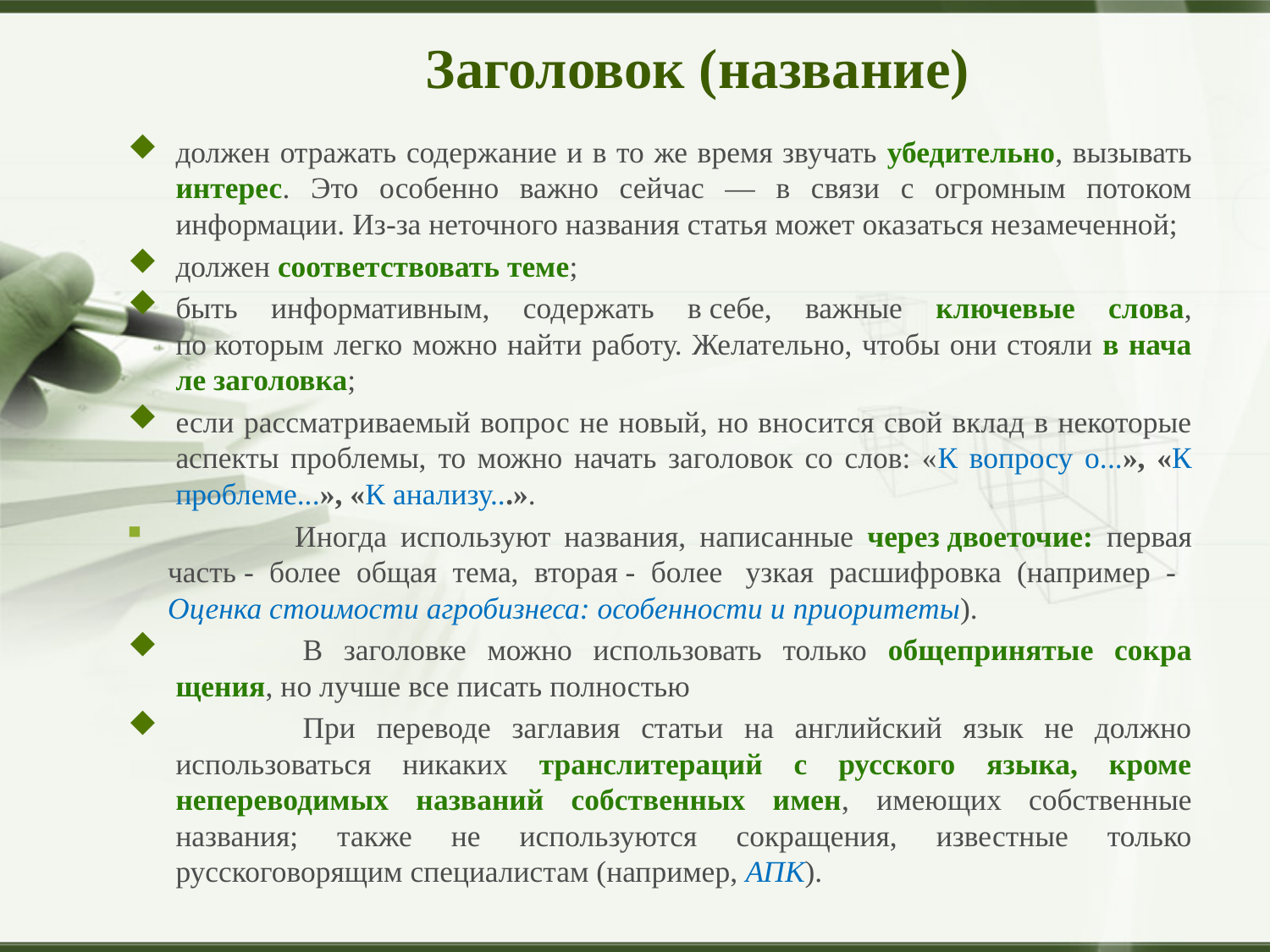

# Заголовок (название)
должен отражать содержание и в то же время звучать убедительно, вызывать интерес. Это особенно важно сейчас — в связи с огромным потоком информации. Из-за неточного названия статья может оказаться незамеченной;
должен соответствовать теме;
быть информативным, содержать в себе, важные ключевые слова, по которым легко можно найти работу. Желательно, чтобы они стояли в нача­ле заголовка;
если рассматриваемый вопрос не новый, но вносится свой вклад в некоторые аспекты проблемы, то можно начать заголовок со слов: «К вопросу о...», «К проблеме...», «К анализу...».
	Иногда используют названия, написанные через двоеточие: первая часть - более общая тема, вторая - более  узкая расшифровка (например -  Оценка стоимости агробизнеса: особенности и приоритеты).
	В заголовке можно использовать только общепринятые сокра­щения, но лучше все писать полностью
	При переводе заглавия статьи на английский язык не должно использоваться никаких транслитераций с русского языка, кроме непереводимых названий собственных имен, имеющих собственные названия; также не используются сокращения, известные только русскоговорящим специалистам (например, АПК).